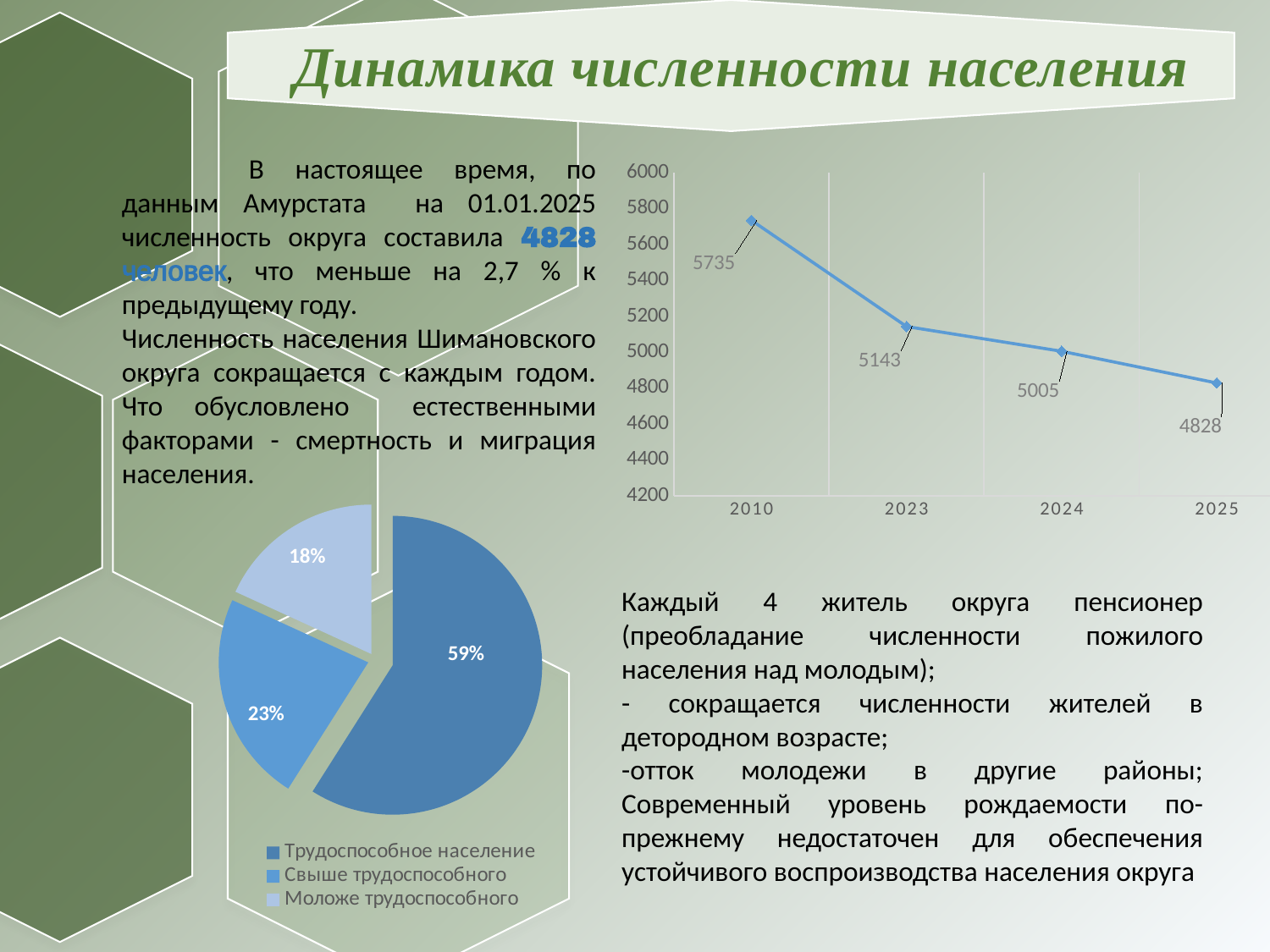

Динамика численности населения
	В настоящее время, по данным Амурстата  на 01.01.2025 численность округа составила 4828 человек, что меньше на 2,7 % к предыдущему году.
Численность населения Шимановского округа сокращается с каждым годом. Что обусловлено  естественными факторами - смертность и миграция населения.

### Chart

| Category | Численность населения, человек |
|---|---|
| 2010 | 5735.0 |
| 2023 | 5143.0 |
| 2024 | 5005.0 |
| 2025 | 4828.0 |

### Chart

| Category | Столбец1 |
|---|---|
| Трудоспособное население | 3034.0 |
| Свыше трудоспособного | 1175.0 |
| Моложе трудоспособного | 934.0 |
Каждый 4 житель округа пенсионер (преобладание численности пожилого населения над молодым);
- сокращается численности жителей в детородном возрасте;
-отток молодежи в другие районы; Современный уровень рождаемости по-прежнему недостаточен для обеспечения устойчивого воспроизводства населения округа